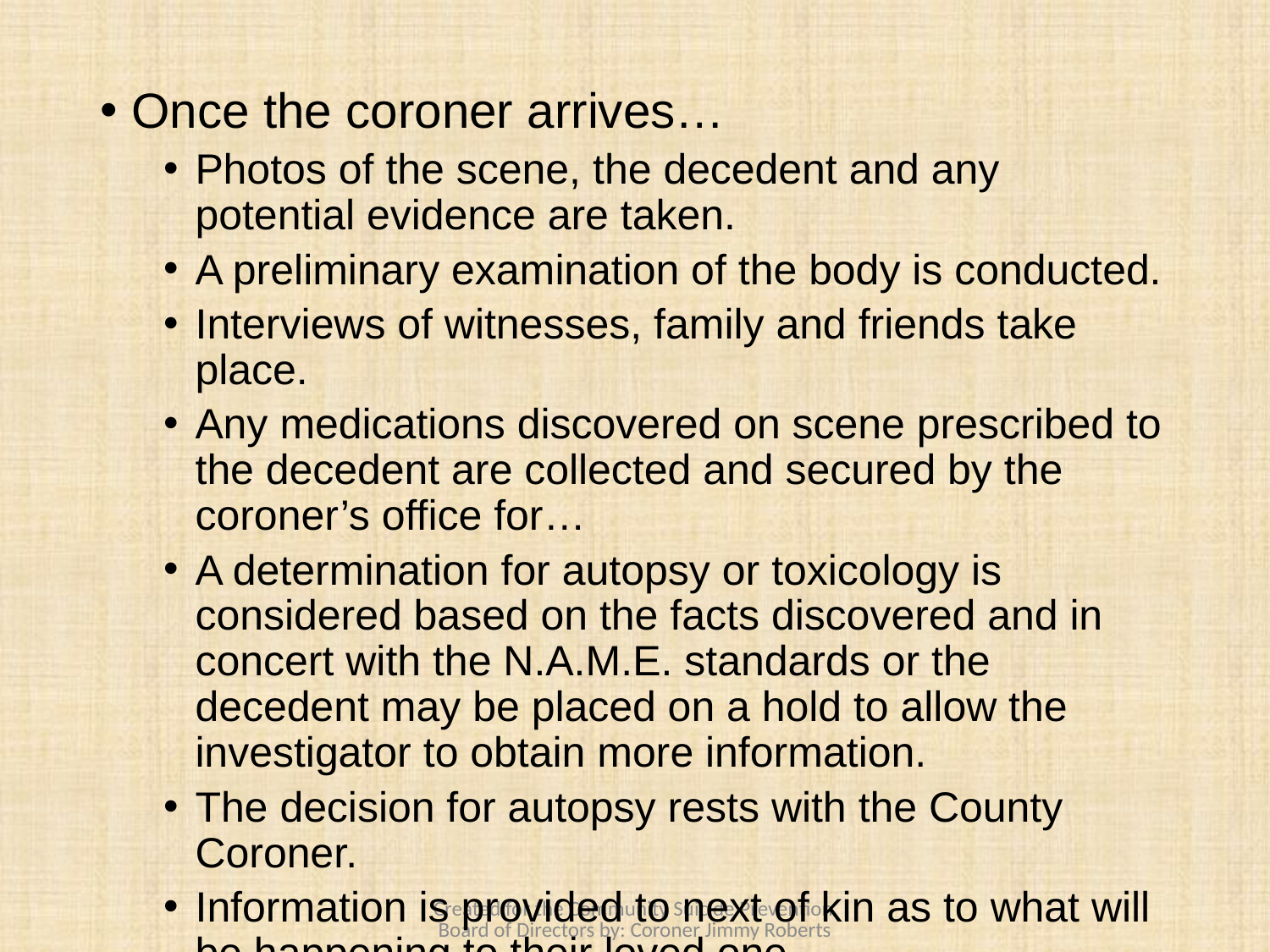

Once the coroner arrives…
Photos of the scene, the decedent and any potential evidence are taken.
A preliminary examination of the body is conducted.
Interviews of witnesses, family and friends take place.
Any medications discovered on scene prescribed to the decedent are collected and secured by the coroner’s office for…
A determination for autopsy or toxicology is considered based on the facts discovered and in concert with the N.A.M.E. standards or the decedent may be placed on a hold to allow the investigator to obtain more information.
The decision for autopsy rests with the County Coroner.
Information is provided to next of kin as to what will be happening to their loved one.
Created for the Community Suicide Prevention Board of Directors by: Coroner Jimmy Roberts